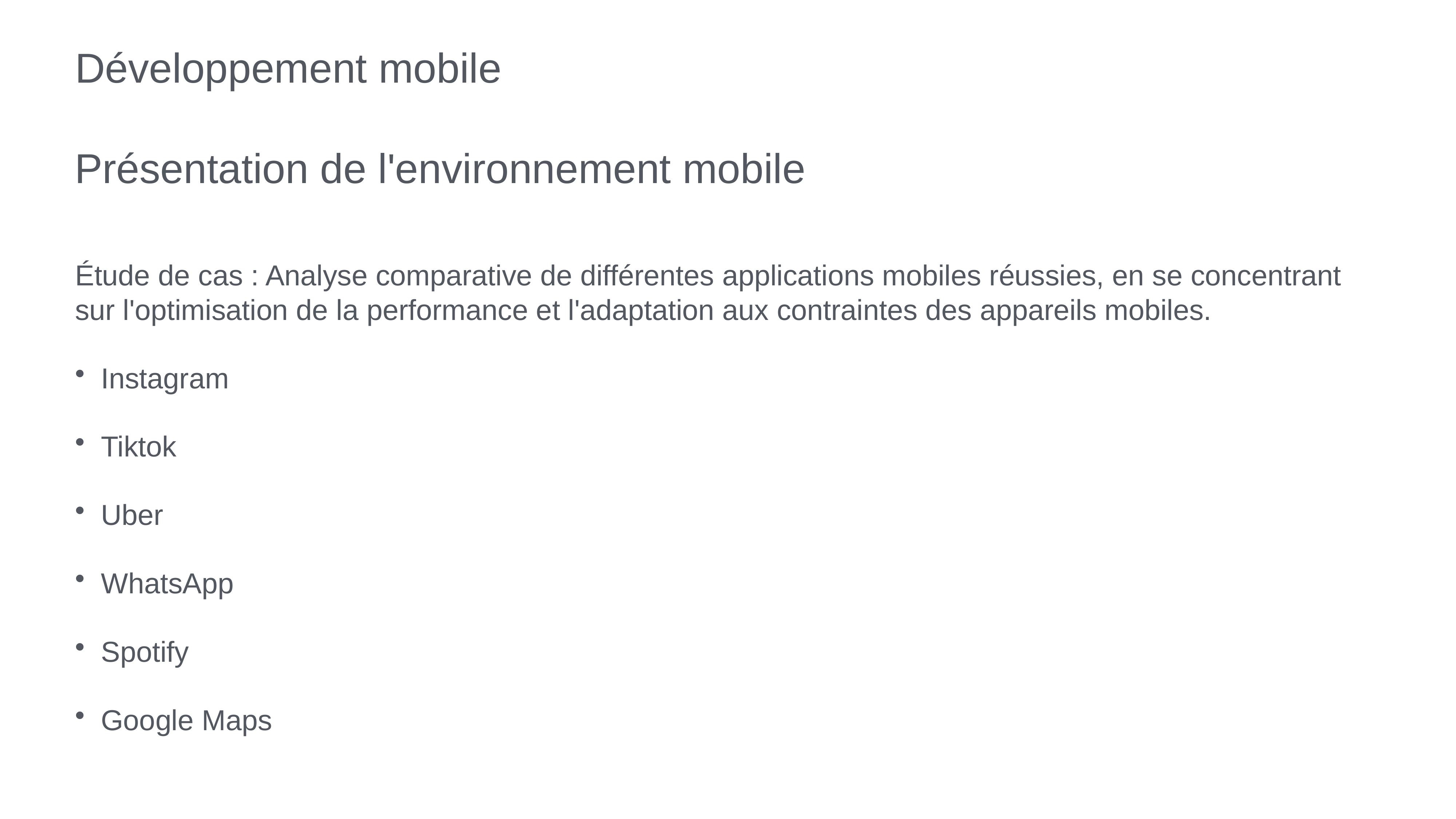

# Développement mobile
Présentation de l'environnement mobile
Étude de cas : Analyse comparative de différentes applications mobiles réussies, en se concentrant sur l'optimisation de la performance et l'adaptation aux contraintes des appareils mobiles.
Instagram
Tiktok
Uber
WhatsApp
Spotify
Google Maps